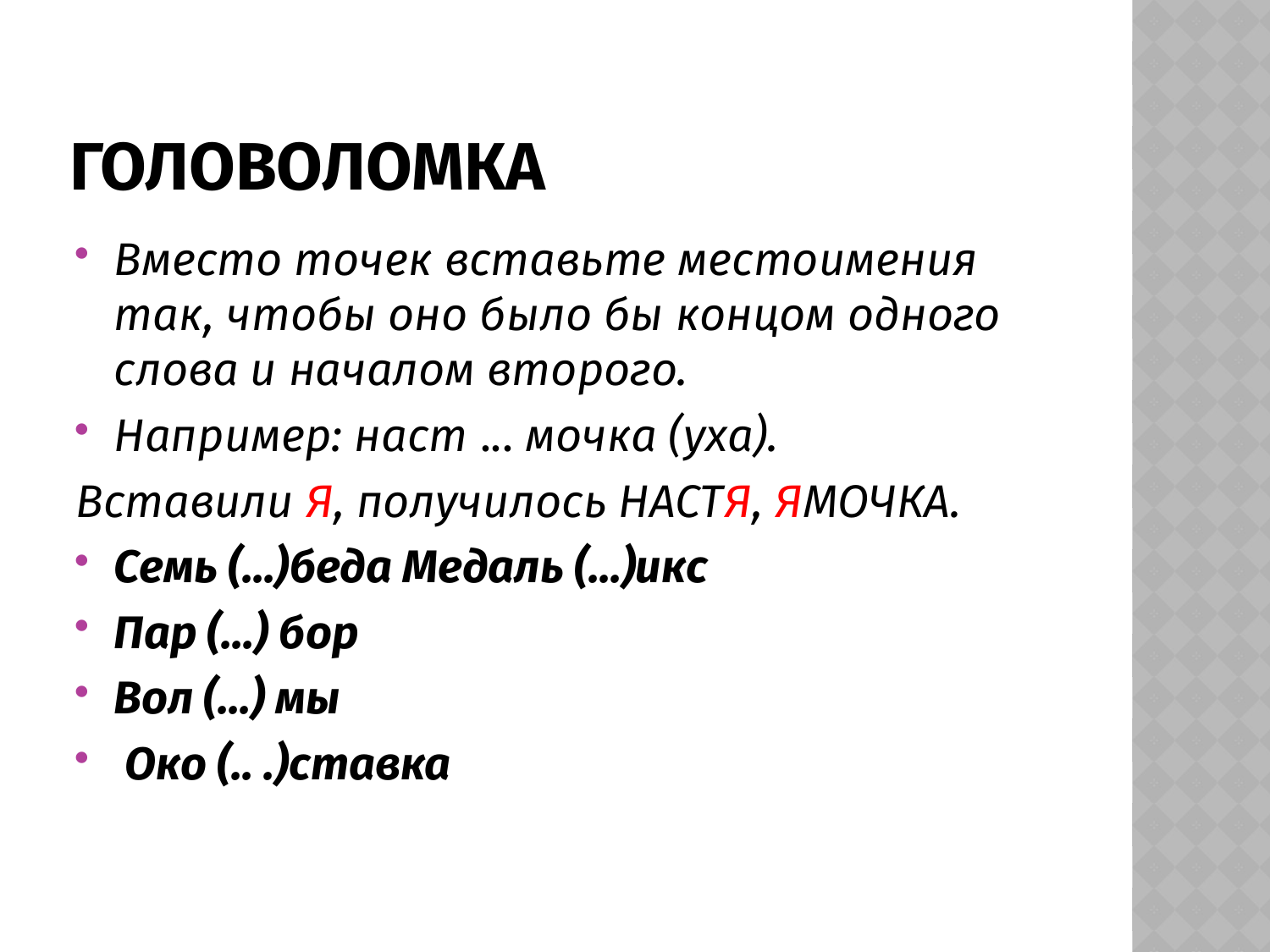

# Головоломка
Вместо точек вставьте местоимения так, чтобы оно было бы концом одного слова и началом второго.
Например: наст ... мочка (уха).
Вставили Я, получилось НАСТЯ, ЯМОЧКА.
Семь (...)беда Медаль (...)икс
Пар (...) бор
Вол (...) мы
 Око (.. .)ставка